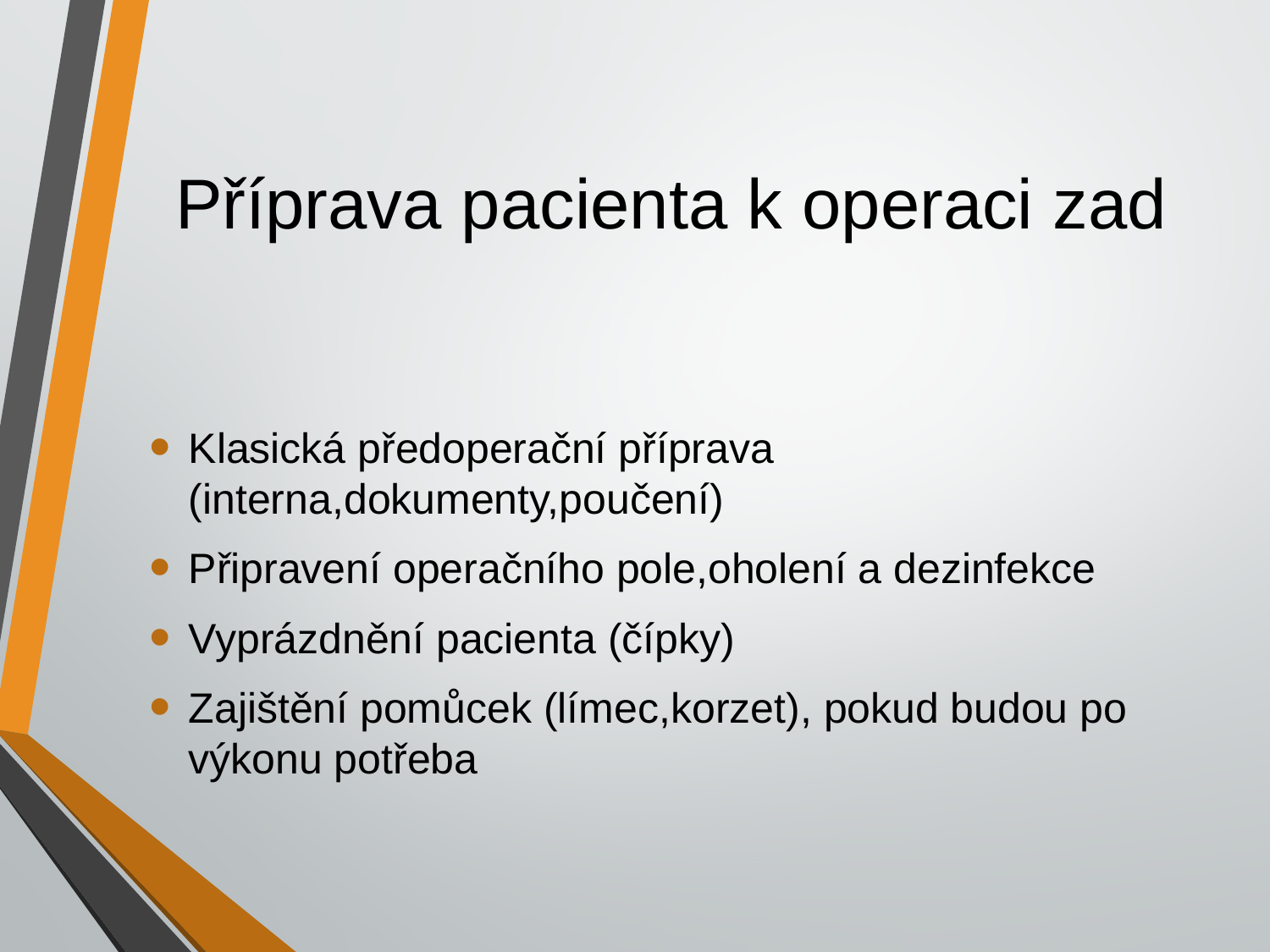

# Příprava pacienta k operaci zad
Klasická předoperační příprava (interna,dokumenty,poučení)
Připravení operačního pole,oholení a dezinfekce
Vyprázdnění pacienta (čípky)
Zajištění pomůcek (límec,korzet), pokud budou po výkonu potřeba